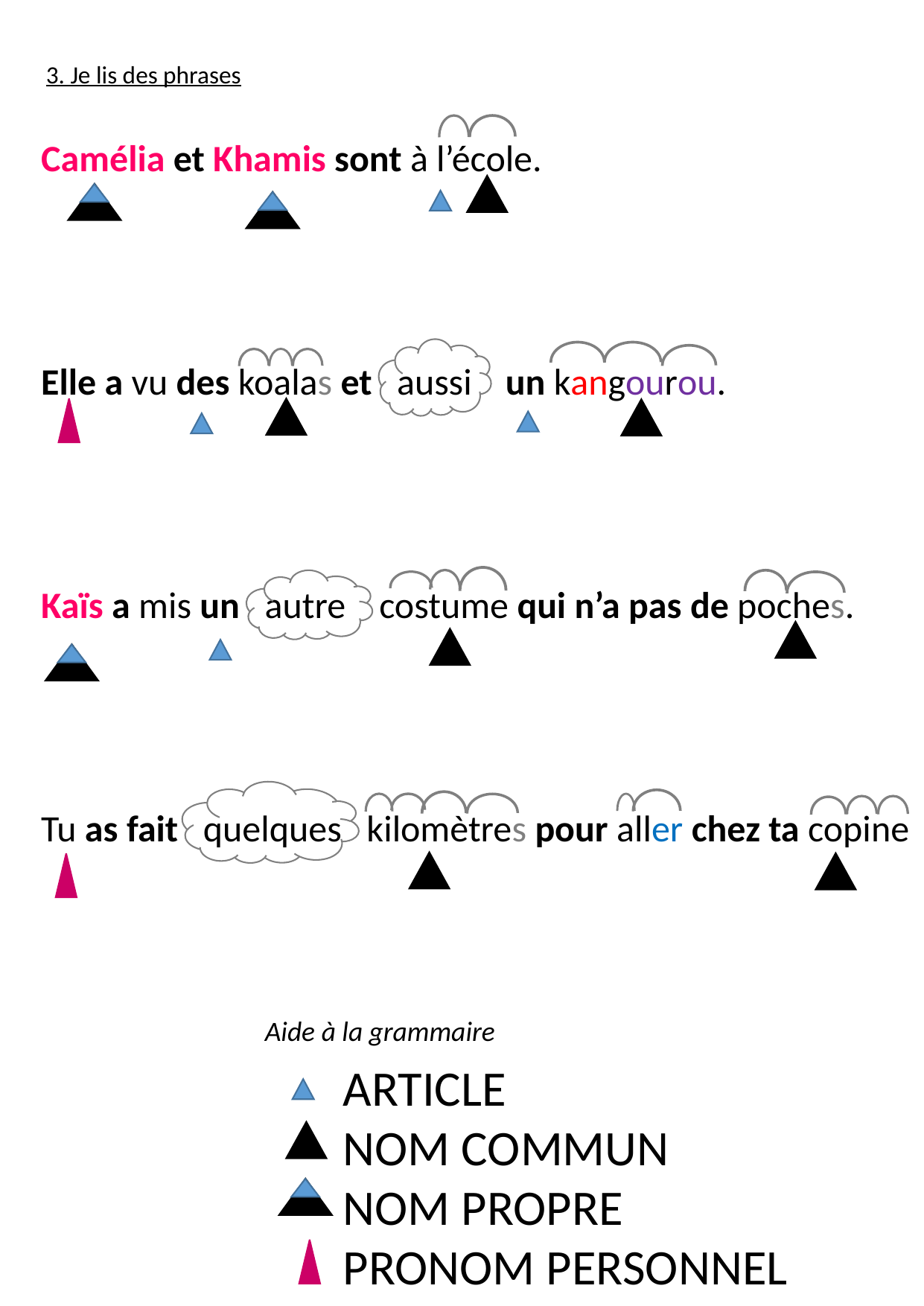

3. Je lis des phrases

Camélia et Khamis sont à l’école.

Elle a vu des koalas et   aussi    un kangourou.

Kaïs a mis un   autre    costume qui n’a pas de poches.

Tu as fait   quelques   kilomètres pour aller chez ta copine

Aide à la grammaire
ARTICLE
NOM COMMUN
NOM PROPRE
PRONOM PERSONNEL